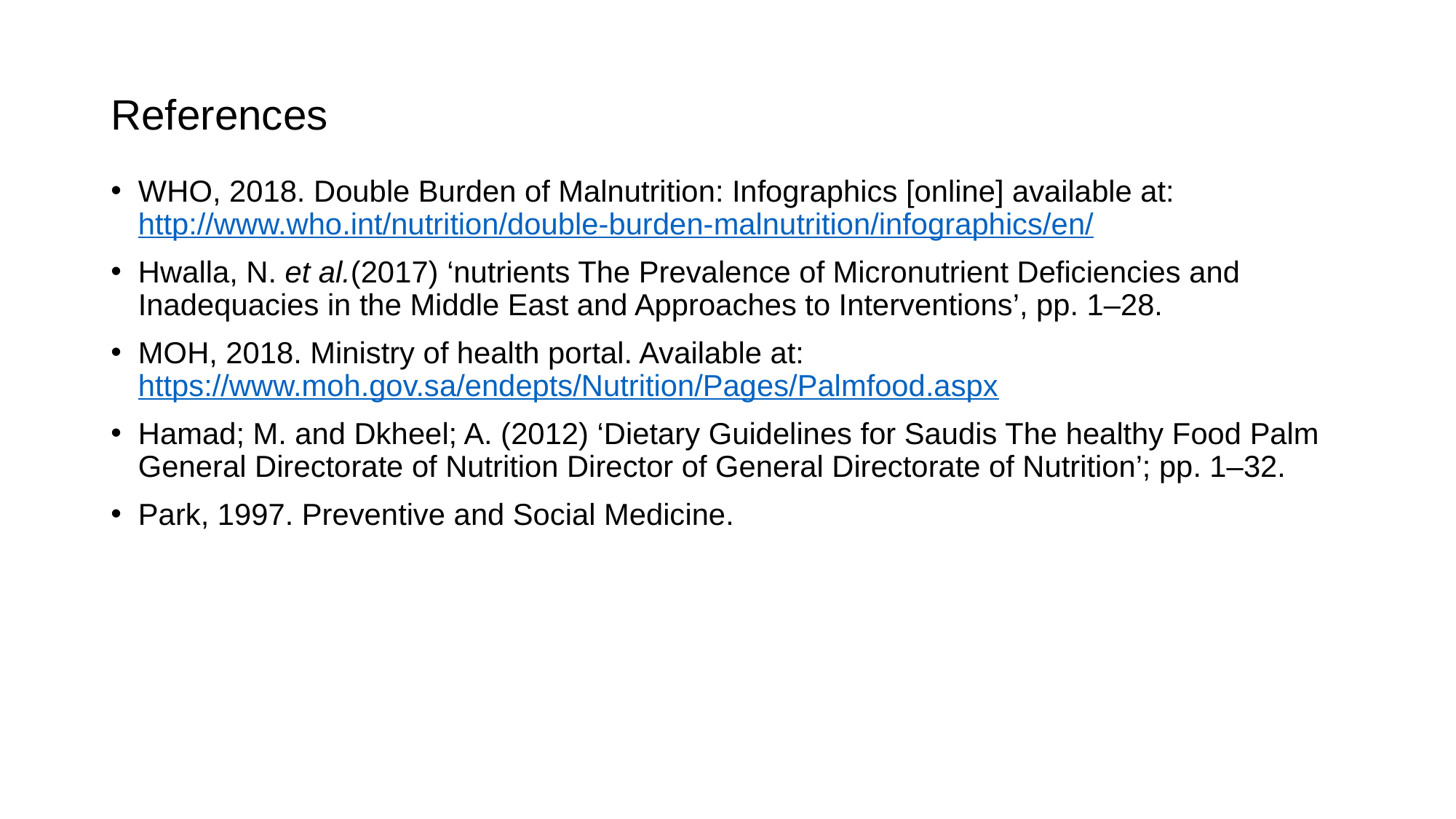

# References
WHO, 2018. Double Burden of Malnutrition: Infographics [online] available at: http://www.who.int/nutrition/double-burden-malnutrition/infographics/en/
Hwalla, N. et al.(2017) ‘nutrients The Prevalence of Micronutrient Deficiencies and Inadequacies in the Middle East and Approaches to Interventions’, pp. 1–28.
MOH, 2018. Ministry of health portal. Available at: https://www.moh.gov.sa/endepts/Nutrition/Pages/Palmfood.aspx
Hamad; M. and Dkheel; A. (2012) ‘Dietary Guidelines for Saudis The healthy Food Palm General Directorate of Nutrition Director of General Directorate of Nutrition’; pp. 1–32.
Park, 1997. Preventive and Social Medicine.